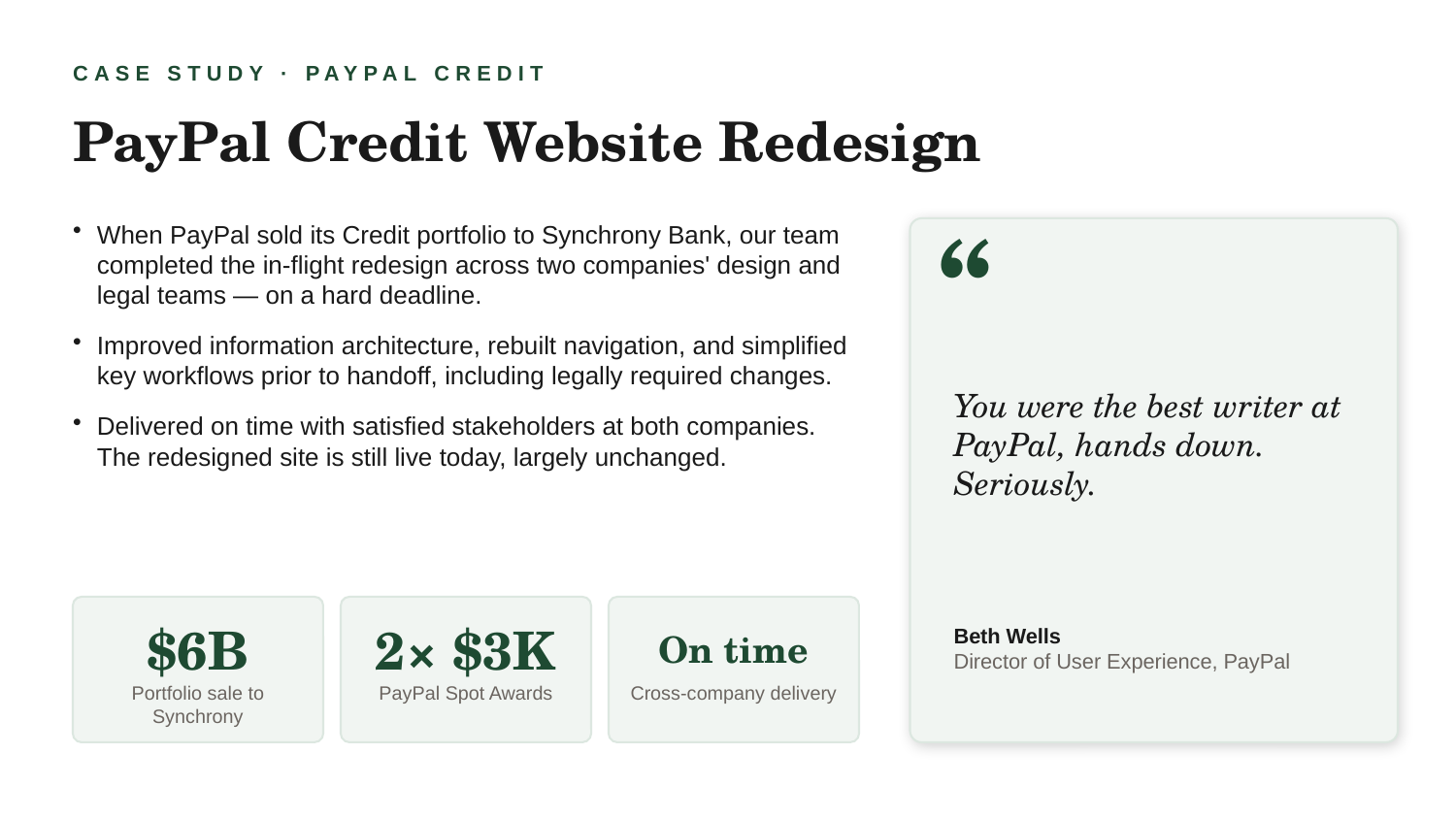

CASE STUDY · PAYPAL CREDIT
PayPal Credit Website Redesign
When PayPal sold its Credit portfolio to Synchrony Bank, our team completed the in-flight redesign across two companies' design and legal teams — on a hard deadline.
Improved information architecture, rebuilt navigation, and simplified key workflows prior to handoff, including legally required changes.
Delivered on time with satisfied stakeholders at both companies. The redesigned site is still live today, largely unchanged.

“
You were the best writer at PayPal, hands down. Seriously.

Beth Wells
Director of User Experience, PayPal
$6B
2× $3K
On time
Portfolio sale to Synchrony
PayPal Spot Awards
Cross-company delivery